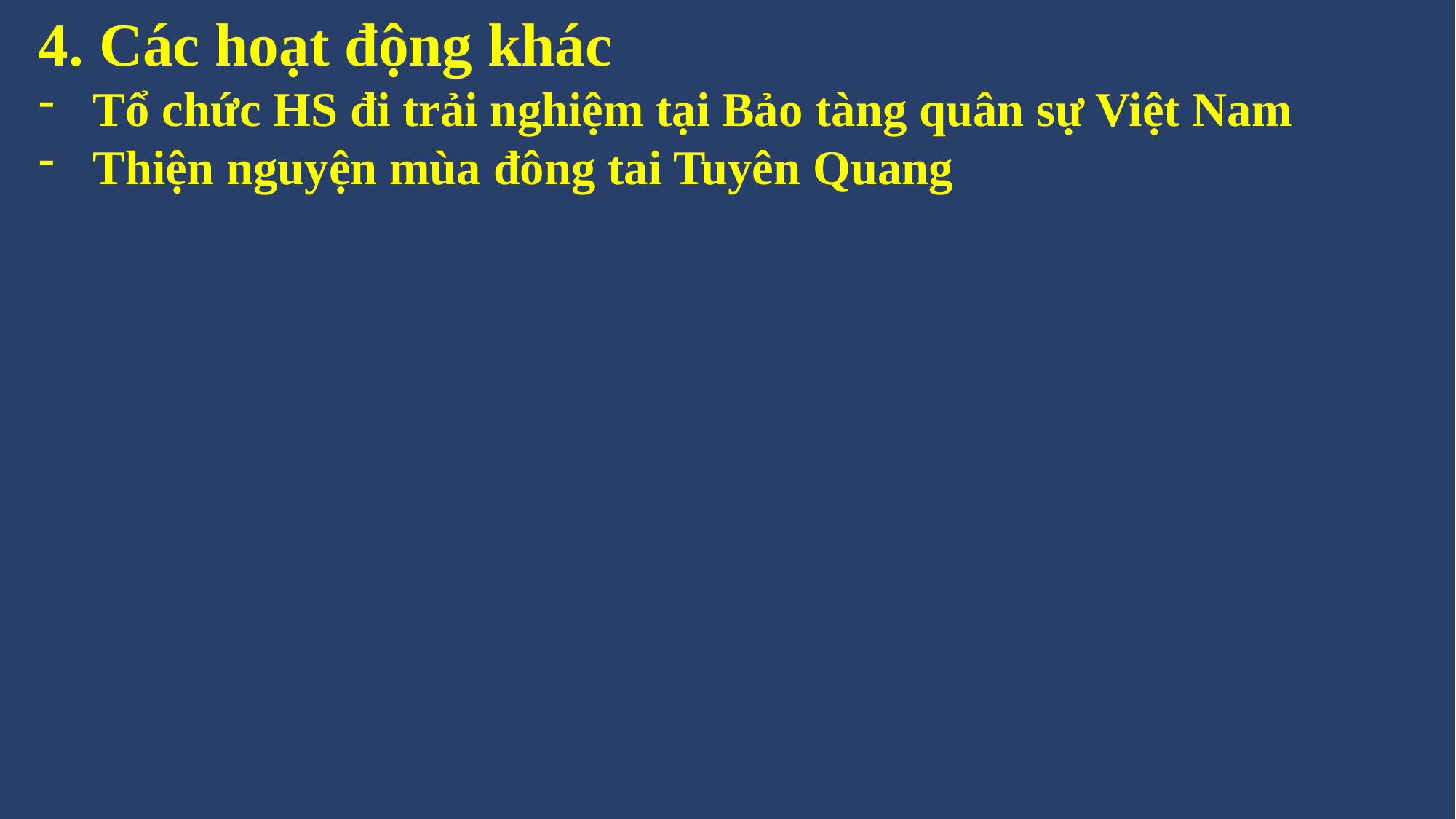

4. Các hoạt động khác
Tổ chức HS đi trải nghiệm tại Bảo tàng quân sự Việt Nam
Thiện nguyện mùa đông tai Tuyên Quang